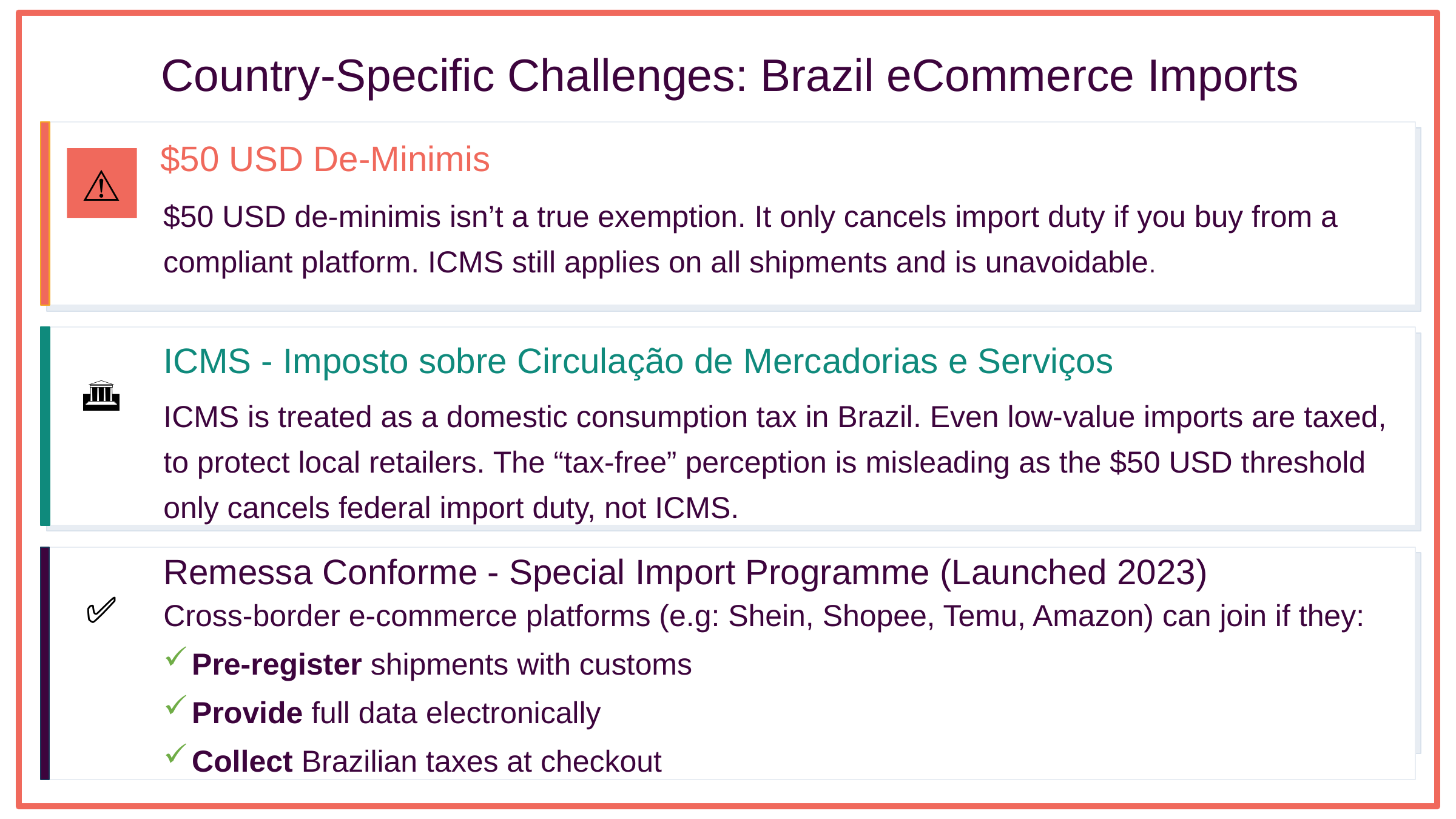

🇧🇷  Country-Specific Challenges: Brazil eCommerce Imports

$50 USD De-Minimis
⚠️
$50 USD de-minimis isn’t a true exemption. It only cancels import duty if you buy from a compliant platform. ICMS still applies on all shipments and is unavoidable.

ICMS - Imposto sobre Circulação de Mercadorias e Serviços
🏛️
ICMS is treated as a domestic consumption tax in Brazil. Even low-value imports are taxed, to protect local retailers. The “tax-free” perception is misleading as the $50 USD threshold only cancels federal import duty, not ICMS.

Remessa Conforme - Special Import Programme (Launched 2023)

✅
Cross-border e-commerce platforms (e.g: Shein, Shopee, Temu, Amazon) can join if they:

Pre-register shipments with customs

Provide full data electronically

Collect Brazilian taxes at checkout